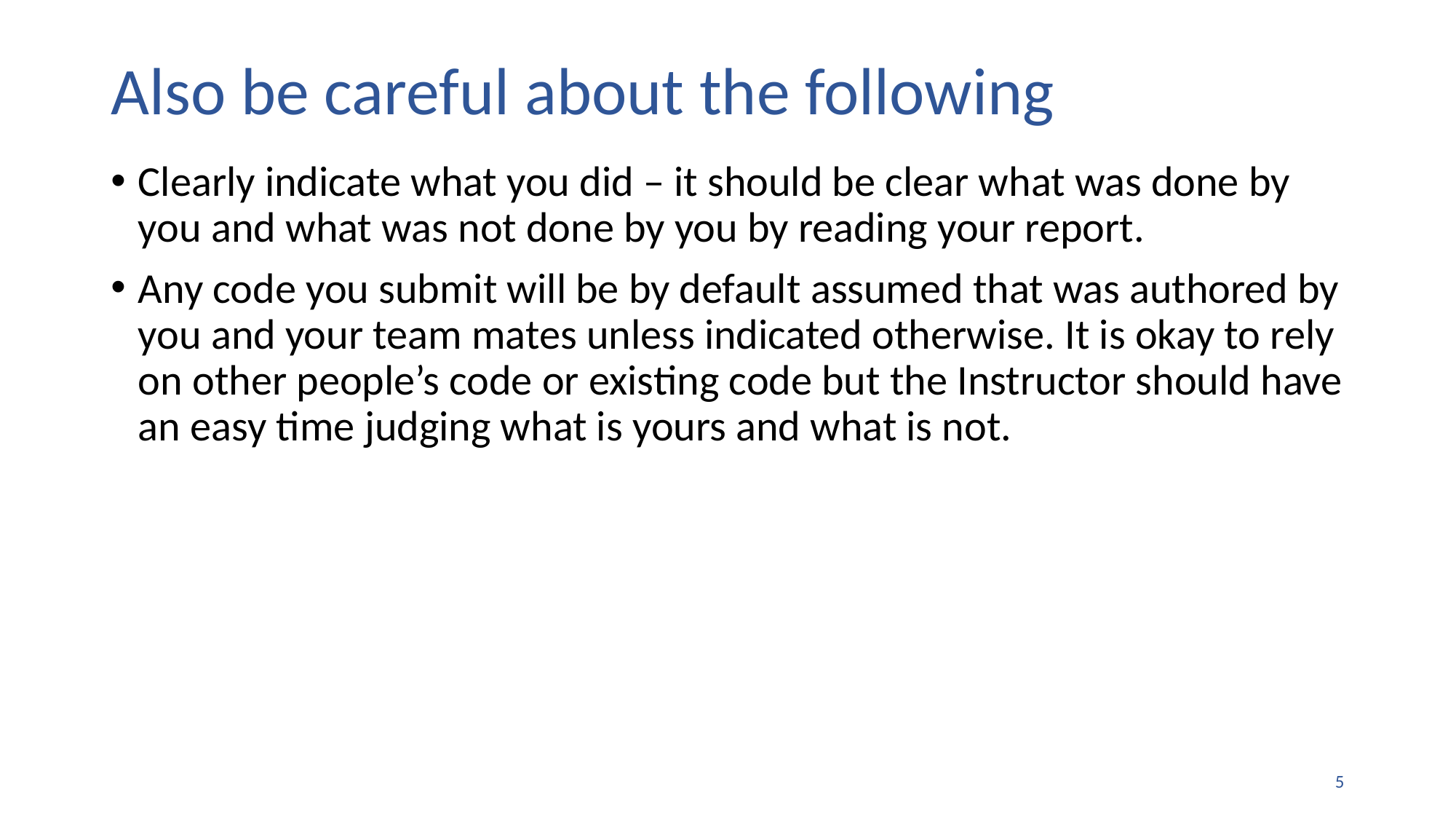

# Also be careful about the following
Clearly indicate what you did – it should be clear what was done by you and what was not done by you by reading your report.
Any code you submit will be by default assumed that was authored by you and your team mates unless indicated otherwise. It is okay to rely on other people’s code or existing code but the Instructor should have an easy time judging what is yours and what is not.
5